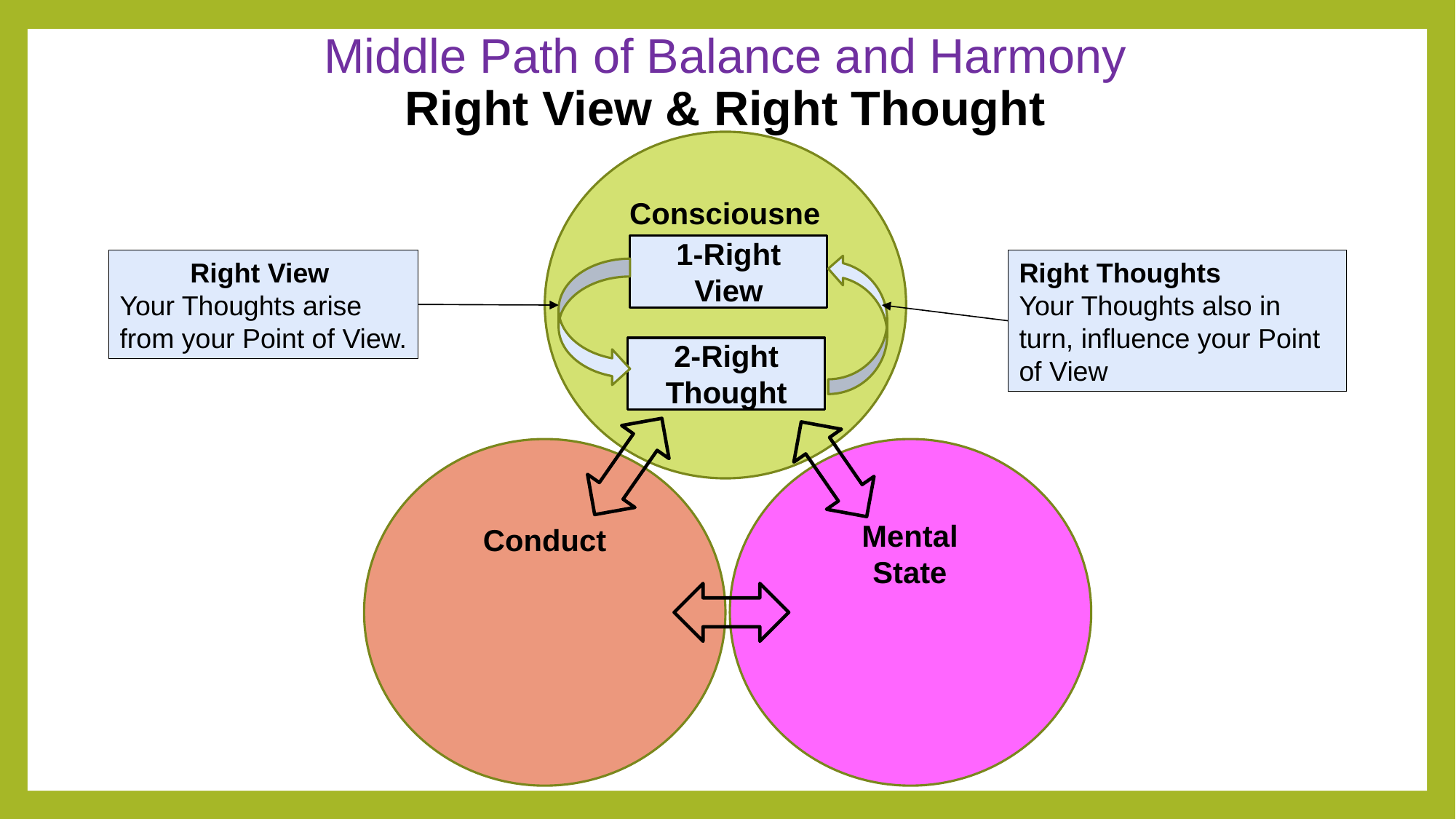

# Middle Path of Balance and Harmony Right View & Right Thought

Consciousness
1-Right View

2-Right Thought
Right View
Your Thoughts arise from your Point of View.
Right Thoughts
Your Thoughts also in turn, influence your Point of View

Mental State
Conduct